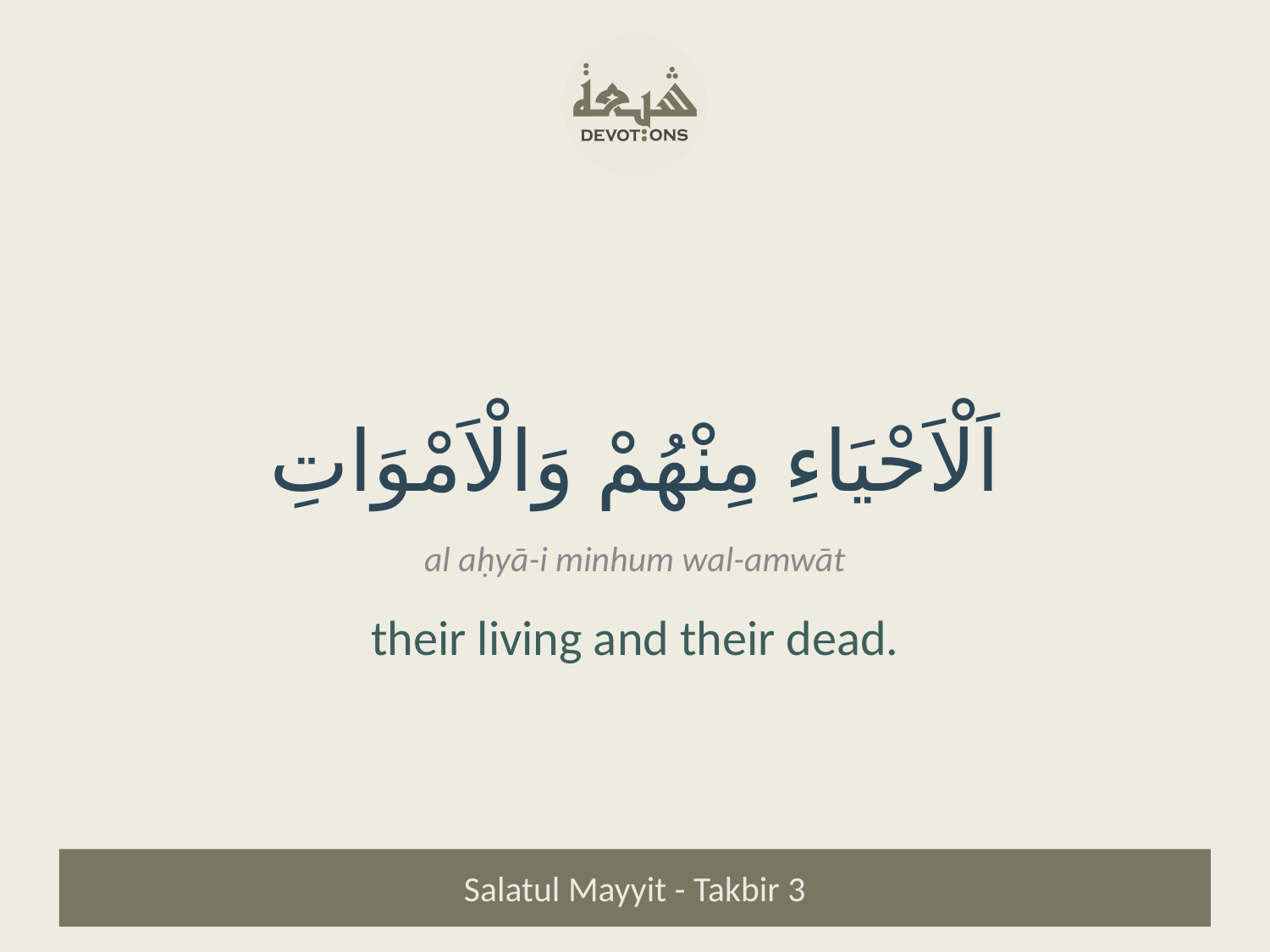

اَلْاَحْيَاءِ مِنْهُمْ وَالْاَمْوَاتِ
al aḥyā-i minhum wal-amwāt
their living and their dead.
Salatul Mayyit - Takbir 3